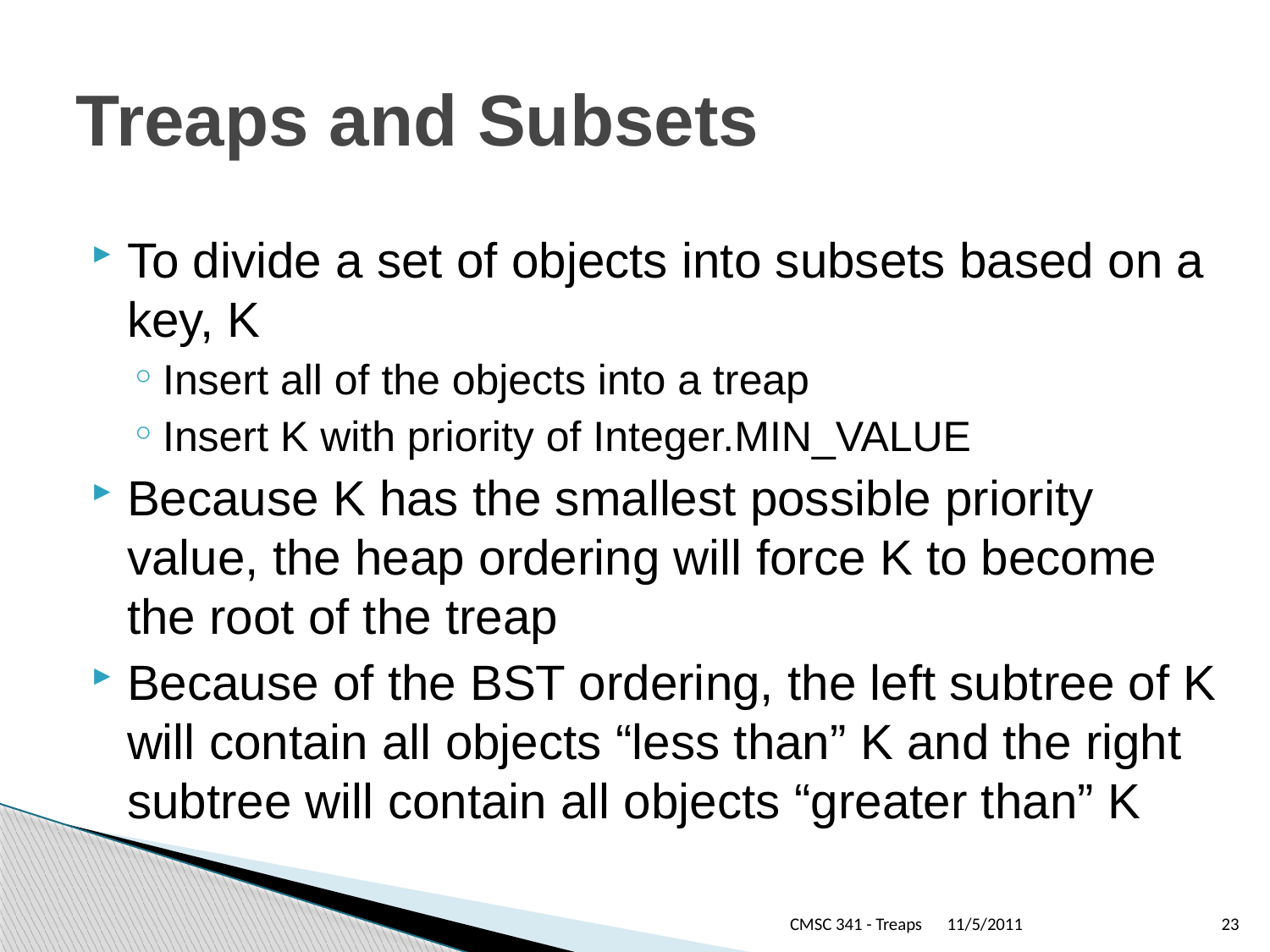

# Treaps and Subsets
To divide a set of objects into subsets based on a key, K
Insert all of the objects into a treap
Insert K with priority of Integer.MIN_VALUE
Because K has the smallest possible priority value, the heap ordering will force K to become the root of the treap
Because of the BST ordering, the left subtree of K will contain all objects “less than” K and the right subtree will contain all objects “greater than” K

CMSC 341 - Treaps
11/5/2011
23